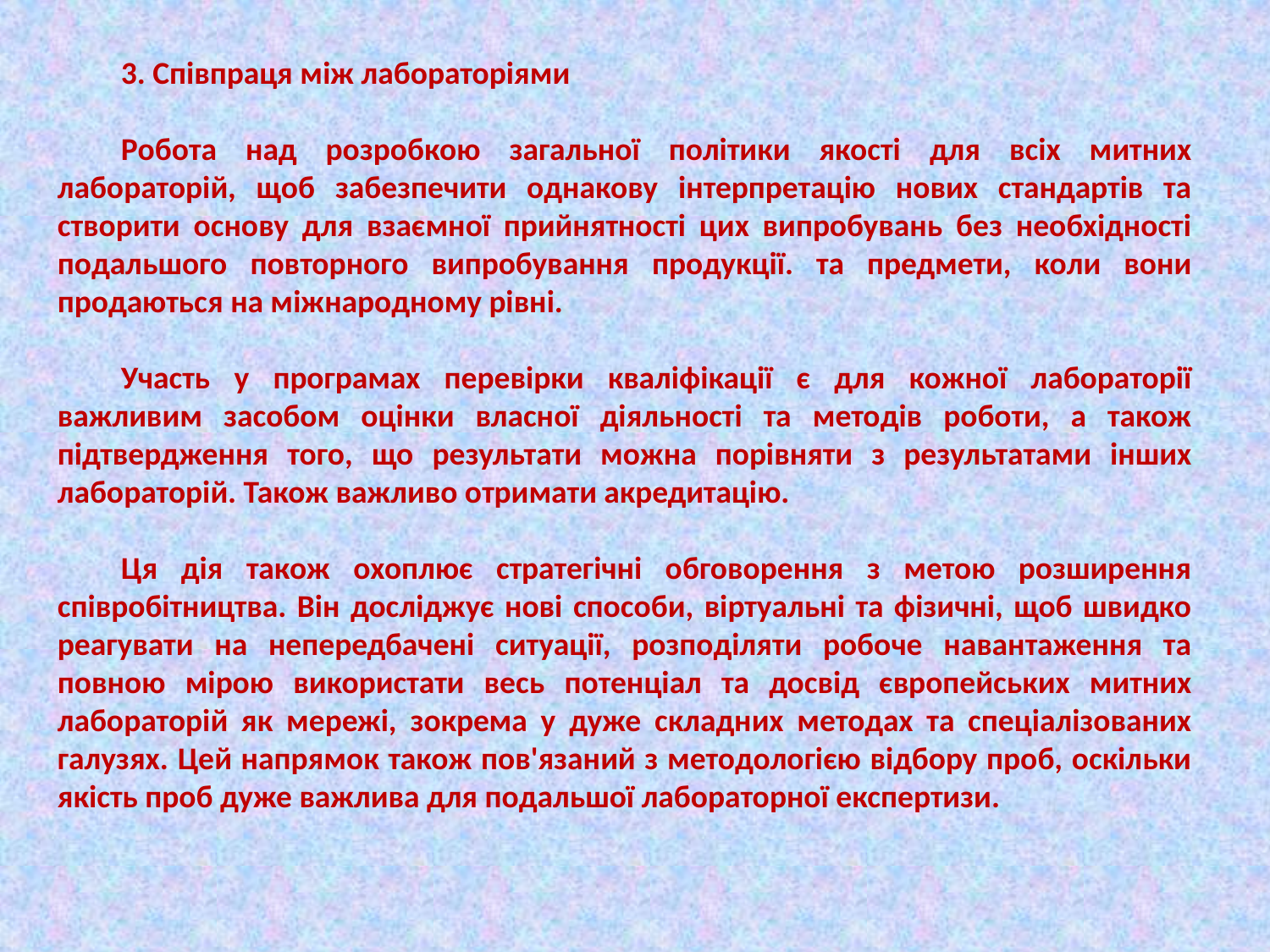

3. Співпраця між лабораторіями

Робота над розробкою загальної політики якості для всіх митних лабораторій, щоб забезпечити однакову інтерпретацію нових стандартів та створити основу для взаємної прийнятності цих випробувань без необхідності подальшого повторного випробування продукції. та предмети, коли вони продаються на міжнародному рівні.

Участь у програмах перевірки кваліфікації є для кожної лабораторії важливим засобом оцінки власної діяльності та методів роботи, а також підтвердження того, що результати можна порівняти з результатами інших лабораторій. Також важливо отримати акредитацію.

Ця дія також охоплює стратегічні обговорення з метою розширення співробітництва. Він досліджує нові способи, віртуальні та фізичні, щоб швидко реагувати на непередбачені ситуації, розподіляти робоче навантаження та повною мірою використати весь потенціал та досвід європейських митних лабораторій як мережі, зокрема у дуже складних методах та спеціалізованих галузях. Цей напрямок також пов'язаний з методологією відбору проб, оскільки якість проб дуже важлива для подальшої лабораторної експертизи.